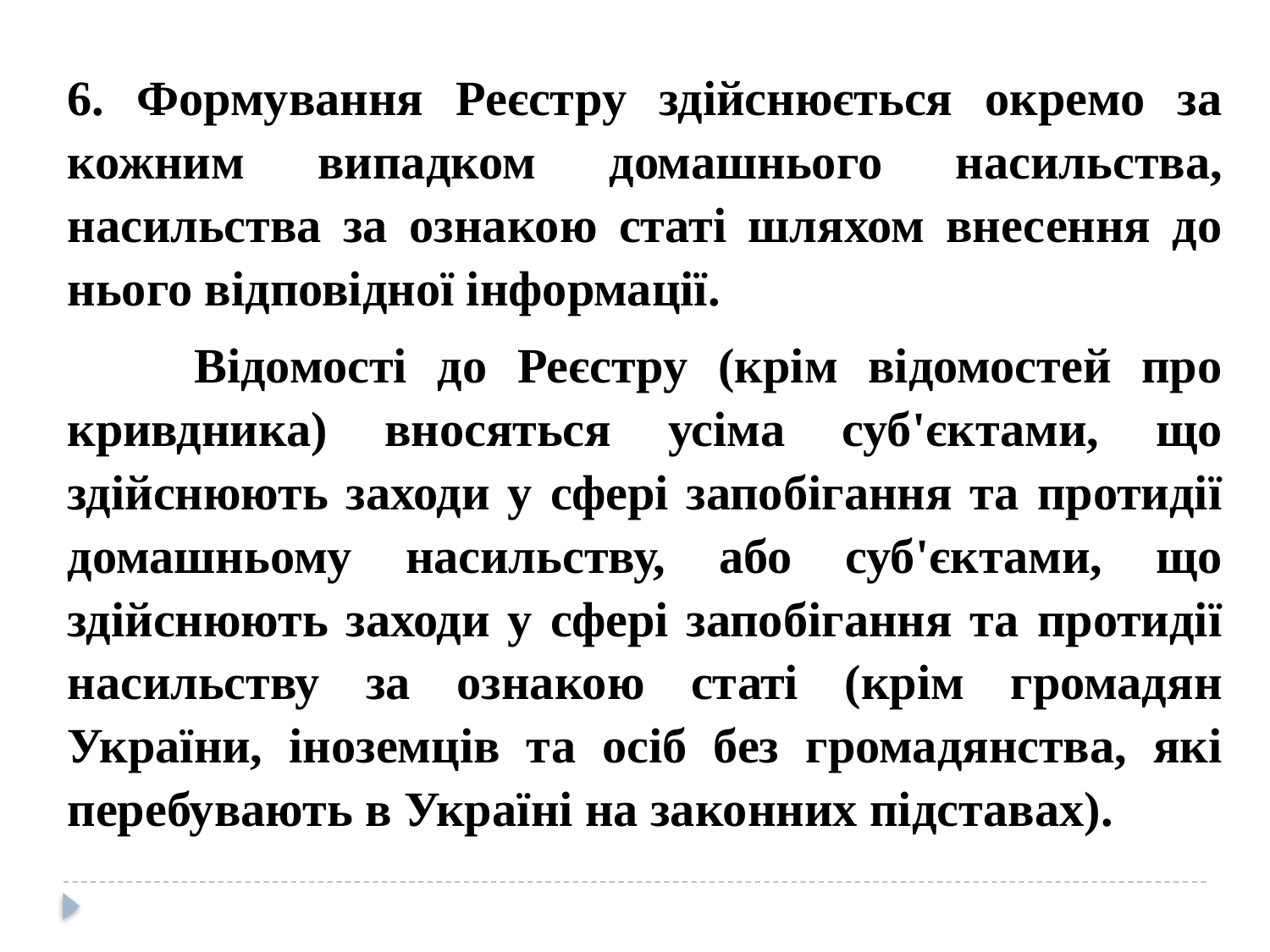

6. Формування Реєстру здійснюється окремо за кожним випадком домашнього насильства, насильства за ознакою статі шляхом внесення до нього відповідної інформації.
	Відомості до Реєстру (крім відомостей про кривдника) вносяться усіма суб'єктами, що здійснюють заходи у сфері запобігання та протидії домашньому насильству, або суб'єктами, що здійснюють заходи у сфері запобігання та протидії насильству за ознакою статі (крім громадян України, іноземців та осіб без громадянства, які перебувають в Україні на законних підставах).